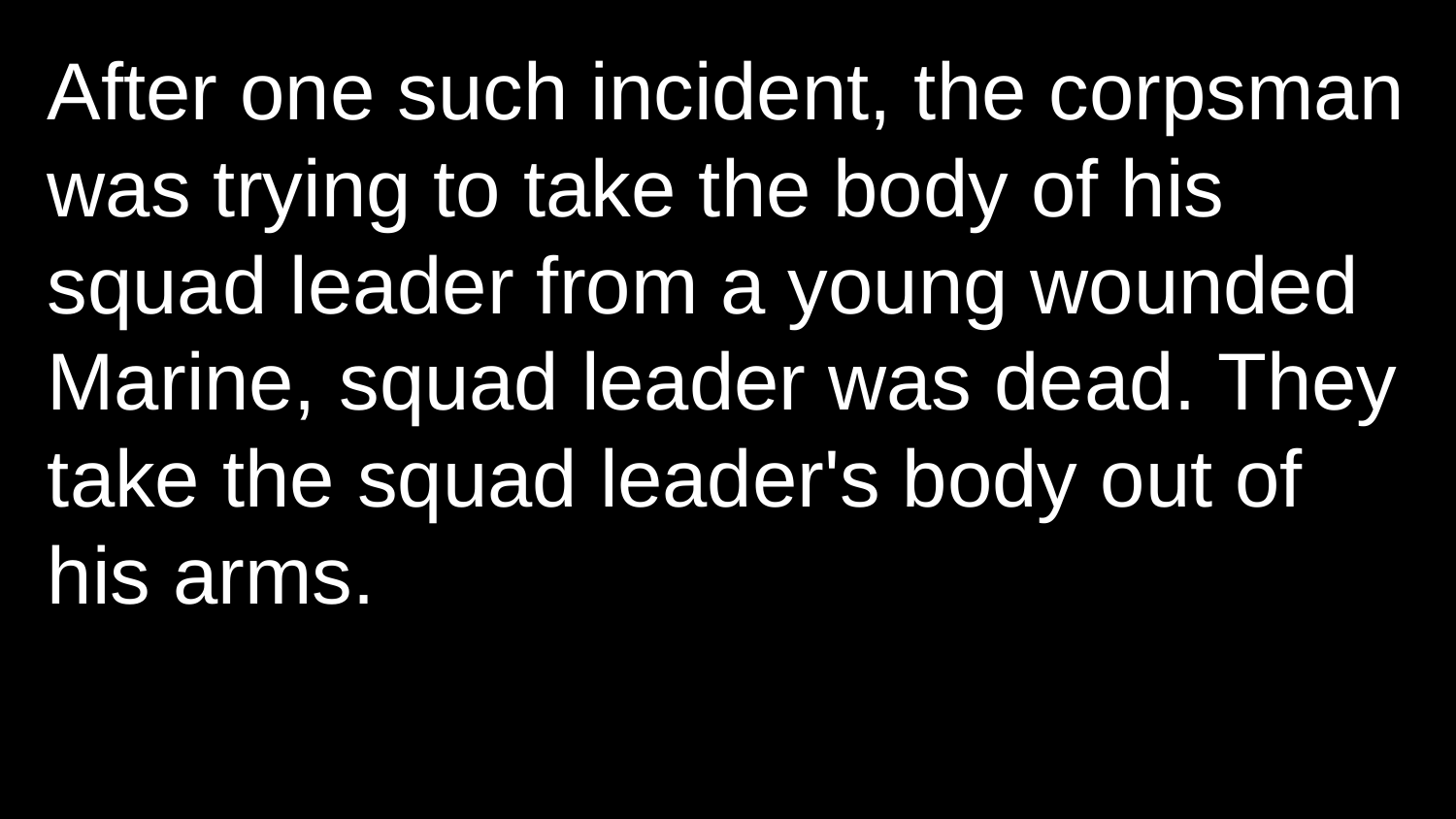

After one such incident, the corpsman was trying to take the body of his squad leader from a young wounded Marine, squad leader was dead. They take the squad leader's body out of his arms.